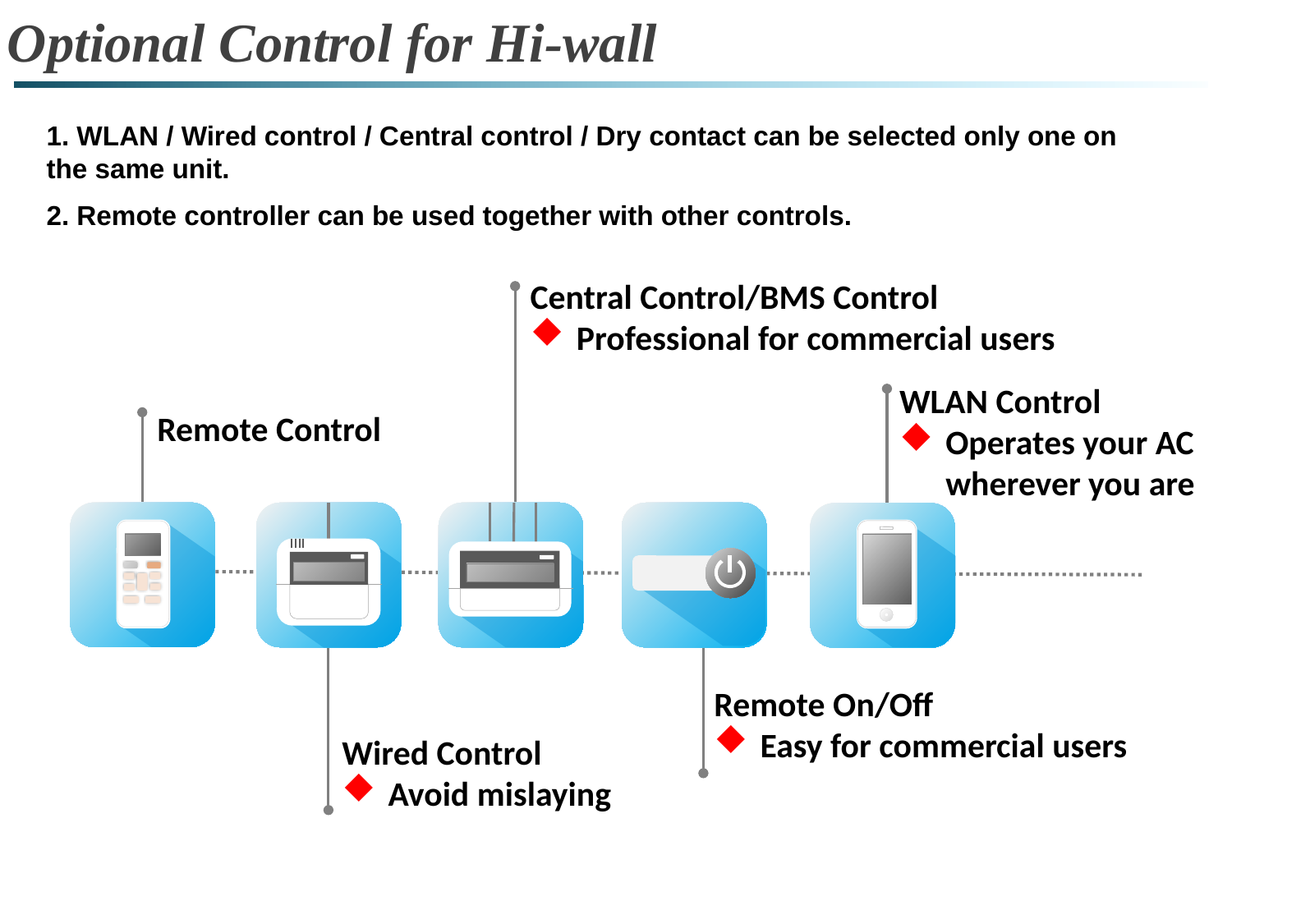

Optional Control for Hi-wall

1. WLAN / Wired control / Central control / Dry contact can be selected only one on the same unit.
2. Remote controller can be used together with other controls.
Central Control/BMS Control
Professional for commercial users
WLAN Control
Operates your AC wherever you are
Remote Control

Remote On/Off
Easy for commercial users
Wired Control
Avoid mislaying